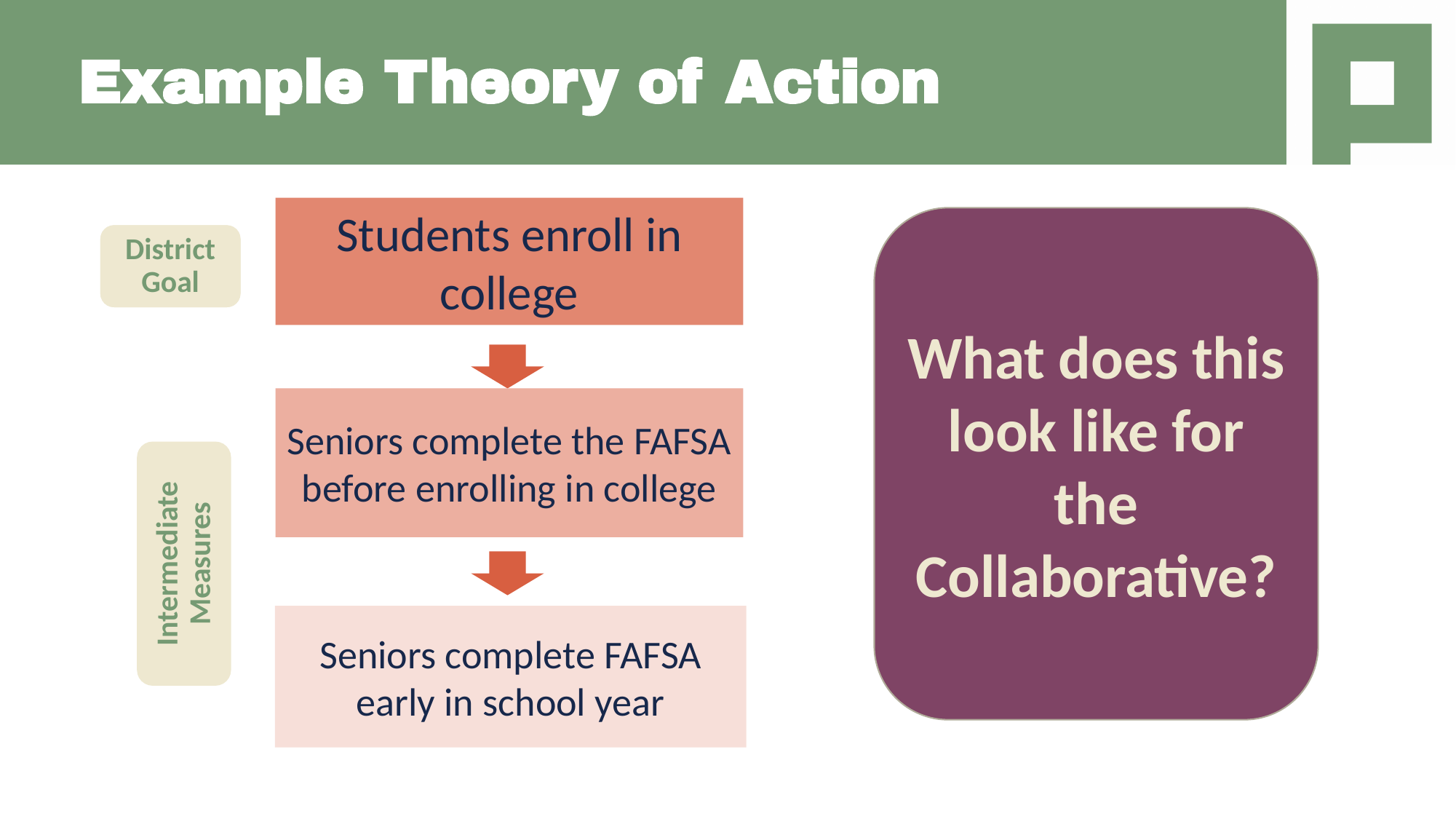

# Example Theory of Action
Students enroll in college
What does this look like for the Collaborative?

District Goal

Seniors complete the FAFSA before enrolling in college

Intermediate Measures

Seniors complete FAFSA early in school year